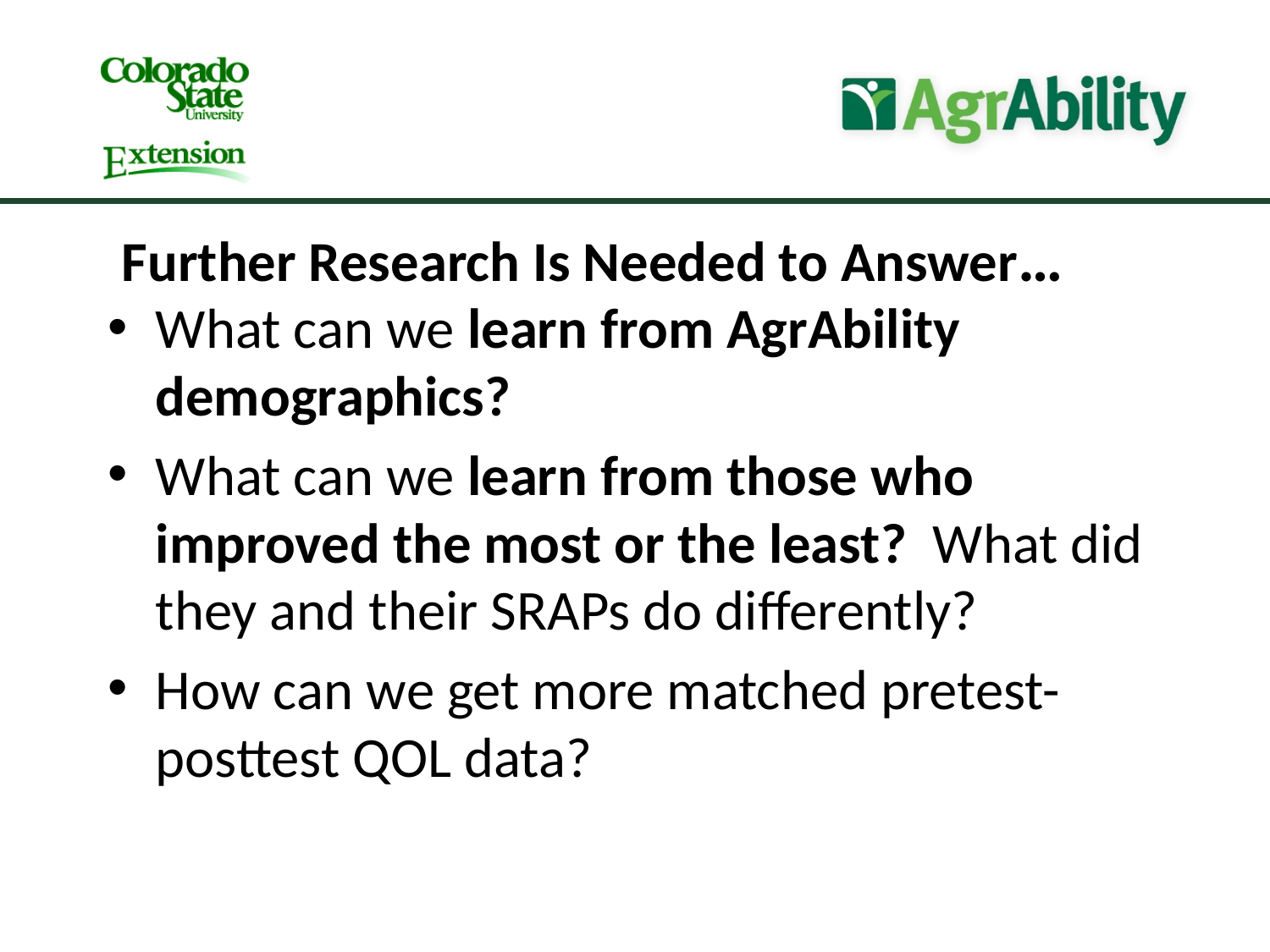

Further Research Is Needed to Answer…
What can we learn from AgrAbility demographics?
What can we learn from those who improved the most or the least?  What did they and their SRAPs do differently?
How can we get more matched pretest-posttest QOL data?